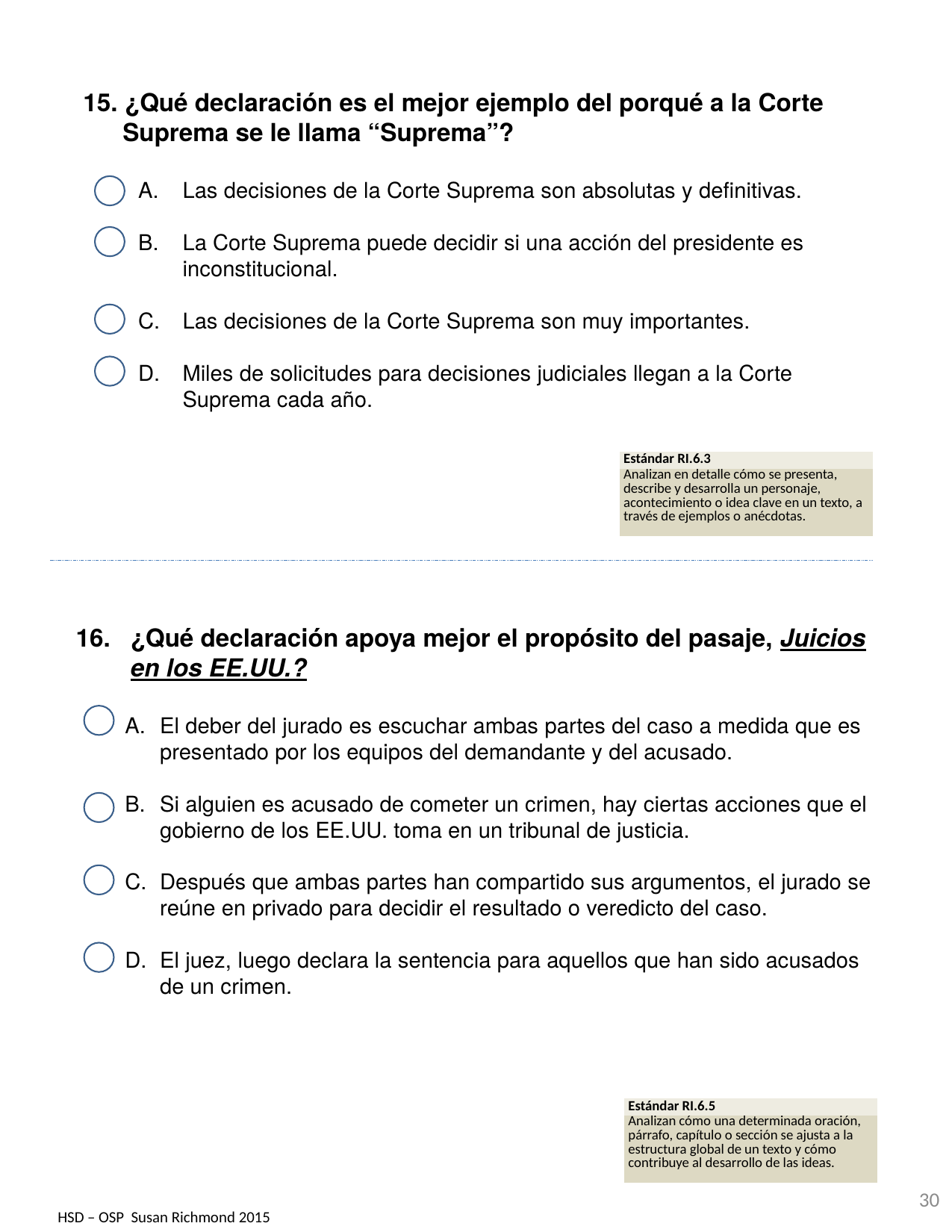

15. ¿Qué declaración es el mejor ejemplo del porqué a la Corte Suprema se le llama “Suprema”?

Las decisiones de la Corte Suprema son absolutas y definitivas.

La Corte Suprema puede decidir si una acción del presidente es inconstitucional.

Las decisiones de la Corte Suprema son muy importantes.

Miles de solicitudes para decisiones judiciales llegan a la Corte Suprema cada año.

| Estándar RI.6.3 |
| --- |
| Analizan en detalle cómo se presenta, describe y desarrolla un personaje, acontecimiento o idea clave en un texto, a través de ejemplos o anécdotas. |
¿Qué declaración apoya mejor el propósito del pasaje, Juicios en los EE.UU.?

El deber del jurado es escuchar ambas partes del caso a medida que es presentado por los equipos del demandante y del acusado.

Si alguien es acusado de cometer un crimen, hay ciertas acciones que el gobierno de los EE.UU. toma en un tribunal de justicia.

Después que ambas partes han compartido sus argumentos, el jurado se reúne en privado para decidir el resultado o veredicto del caso.

El juez, luego declara la sentencia para aquellos que han sido acusados de un crimen.

| Estándar RI.6.5 |
| --- |
| Analizan cómo una determinada oración, párrafo, capítulo o sección se ajusta a la estructura global de un texto y cómo contribuye al desarrollo de las ideas. |
30